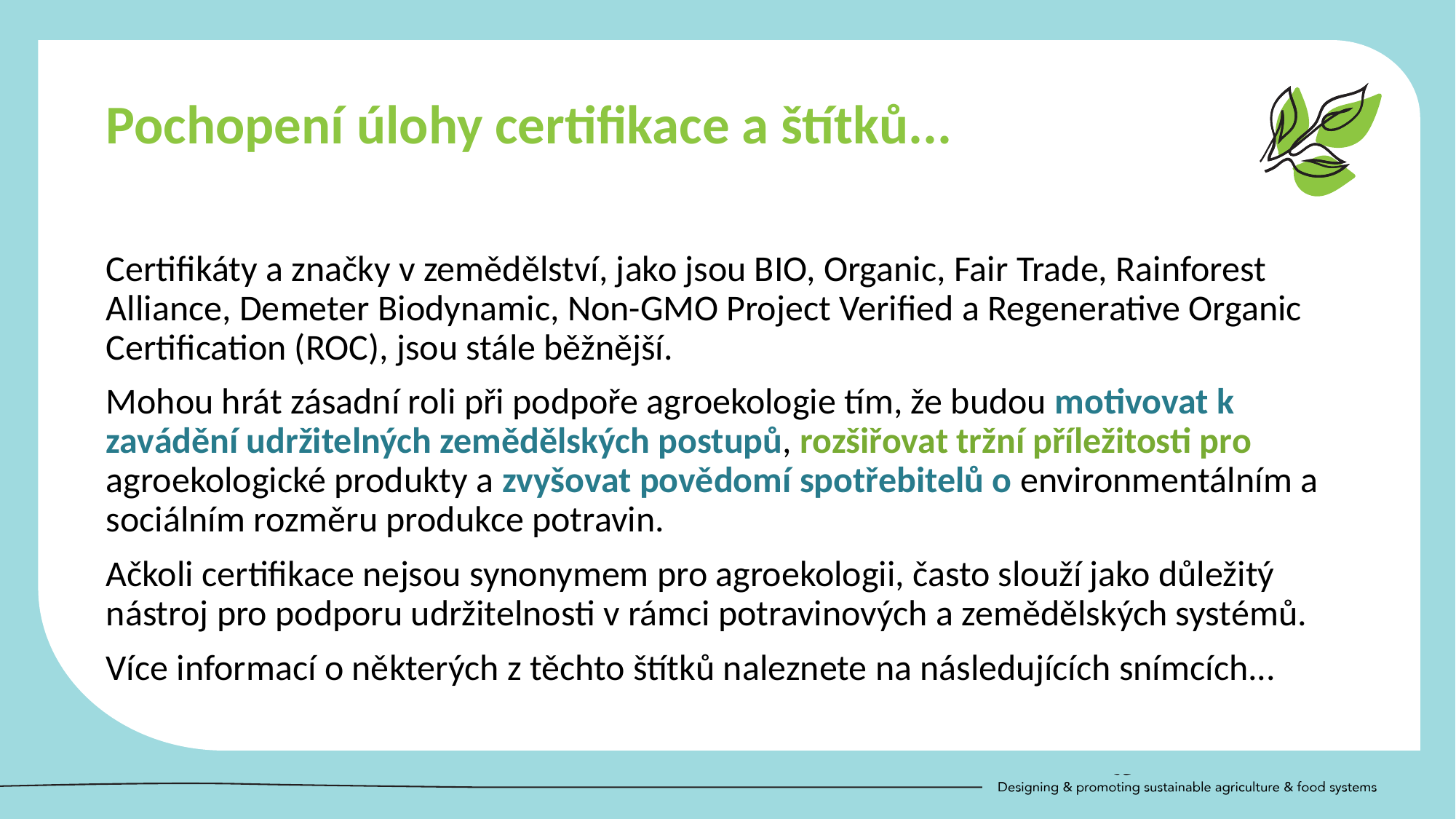

Pochopení úlohy certifikace a štítků...
Certifikáty a značky v zemědělství, jako jsou BIO, Organic, Fair Trade, Rainforest Alliance, Demeter Biodynamic, Non-GMO Project Verified a Regenerative Organic Certification (ROC), jsou stále běžnější.
Mohou hrát zásadní roli při podpoře agroekologie tím, že budou motivovat k zavádění udržitelných zemědělských postupů, rozšiřovat tržní příležitosti pro agroekologické produkty a zvyšovat povědomí spotřebitelů o environmentálním a sociálním rozměru produkce potravin.
Ačkoli certifikace nejsou synonymem pro agroekologii, často slouží jako důležitý nástroj pro podporu udržitelnosti v rámci potravinových a zemědělských systémů.
Více informací o některých z těchto štítků naleznete na následujících snímcích...